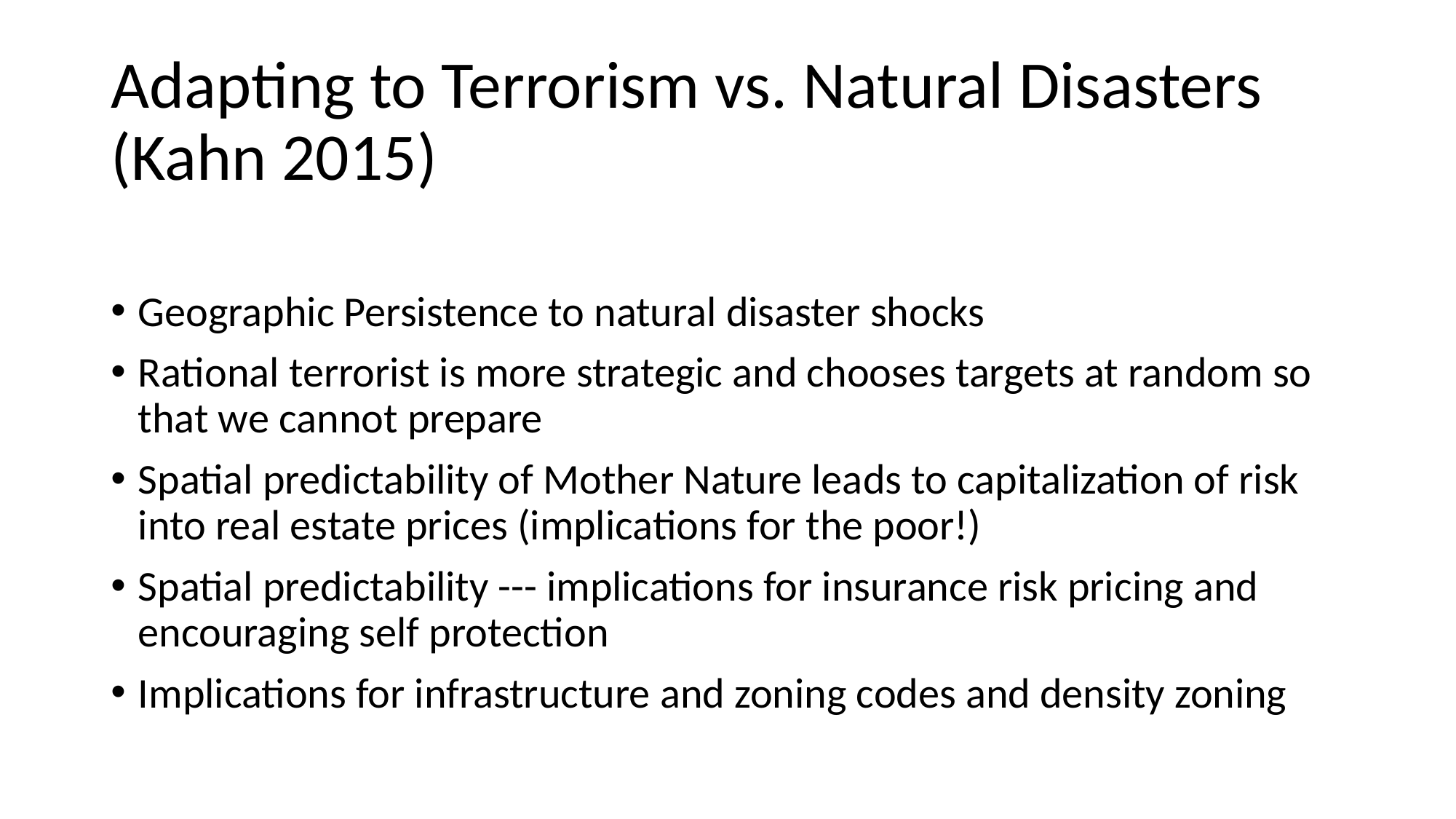

# Adapting to Terrorism vs. Natural Disasters (Kahn 2015)

Geographic Persistence to natural disaster shocks
Rational terrorist is more strategic and chooses targets at random so that we cannot prepare
Spatial predictability of Mother Nature leads to capitalization of risk into real estate prices (implications for the poor!)
Spatial predictability --- implications for insurance risk pricing and encouraging self protection
Implications for infrastructure and zoning codes and density zoning